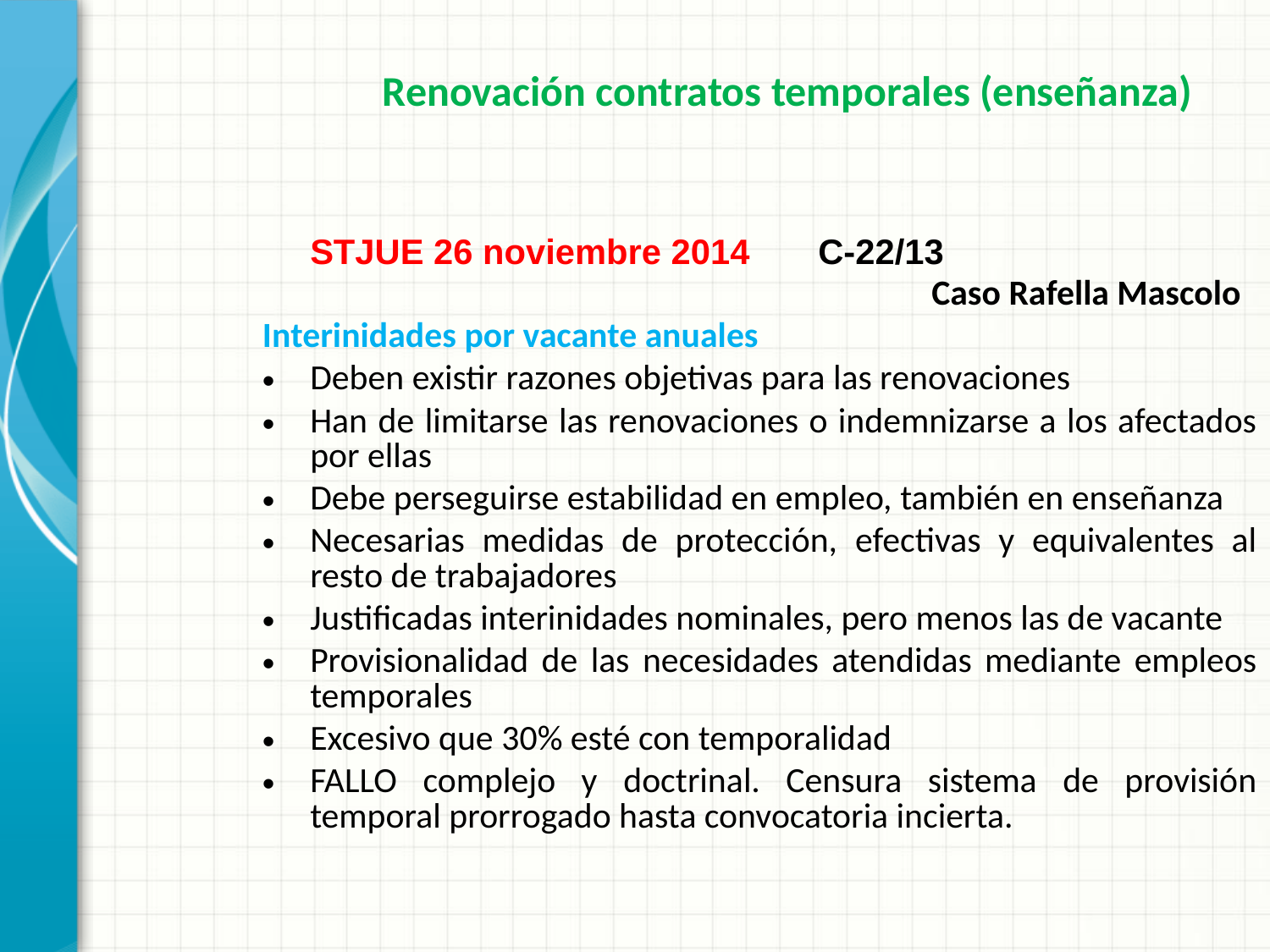

Renovación contratos temporales (enseñanza)
	STJUE 26 noviembre 2014 	C-22/13
Caso Rafella Mascolo
Interinidades por vacante anuales
Deben existir razones objetivas para las renovaciones
Han de limitarse las renovaciones o indemnizarse a los afectados por ellas
Debe perseguirse estabilidad en empleo, también en enseñanza
Necesarias medidas de protección, efectivas y equivalentes al resto de trabajadores
Justificadas interinidades nominales, pero menos las de vacante
Provisionalidad de las necesidades atendidas mediante empleos temporales
Excesivo que 30% esté con temporalidad
FALLO complejo y doctrinal. Censura sistema de provisión temporal prorrogado hasta convocatoria incierta.